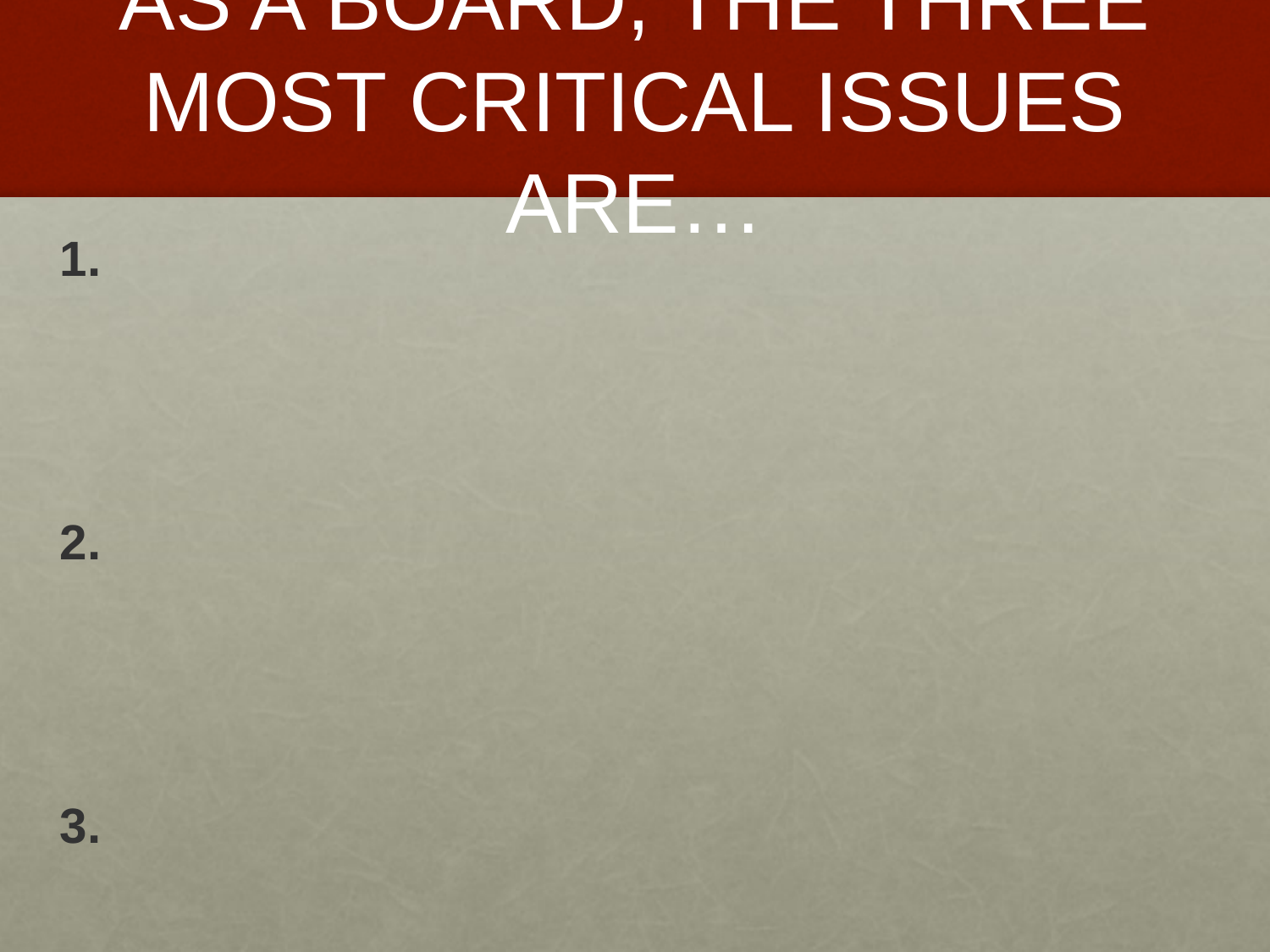

# AS A BOARD, THE THREE MOST CRITICAL ISSUES ARE…
1.

2.

3.